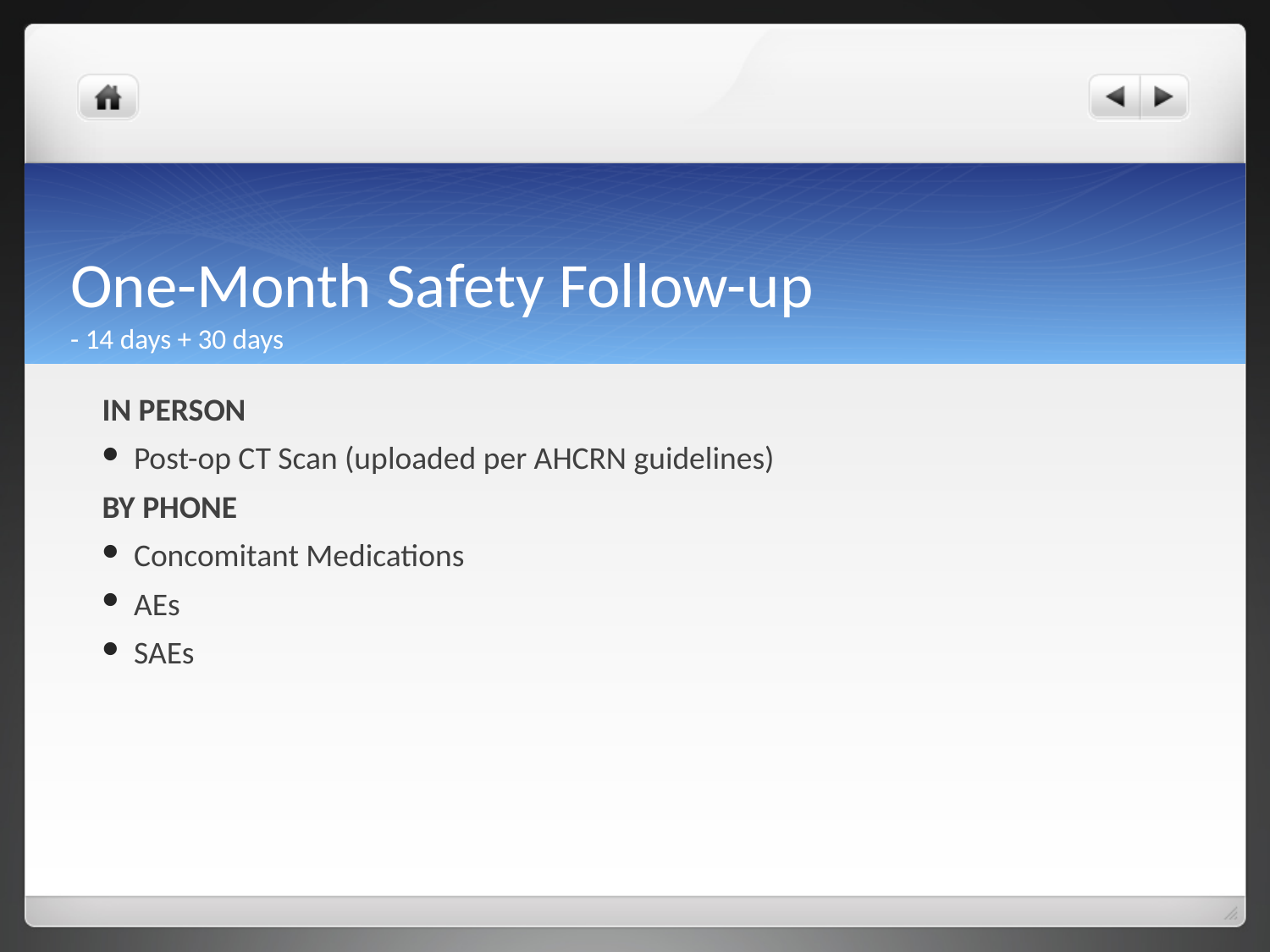

# One-Month Safety Follow-up - 14 days + 30 days
IN PERSON
Post-op CT Scan (uploaded per AHCRN guidelines)
BY PHONE
Concomitant Medications
AEs
SAEs